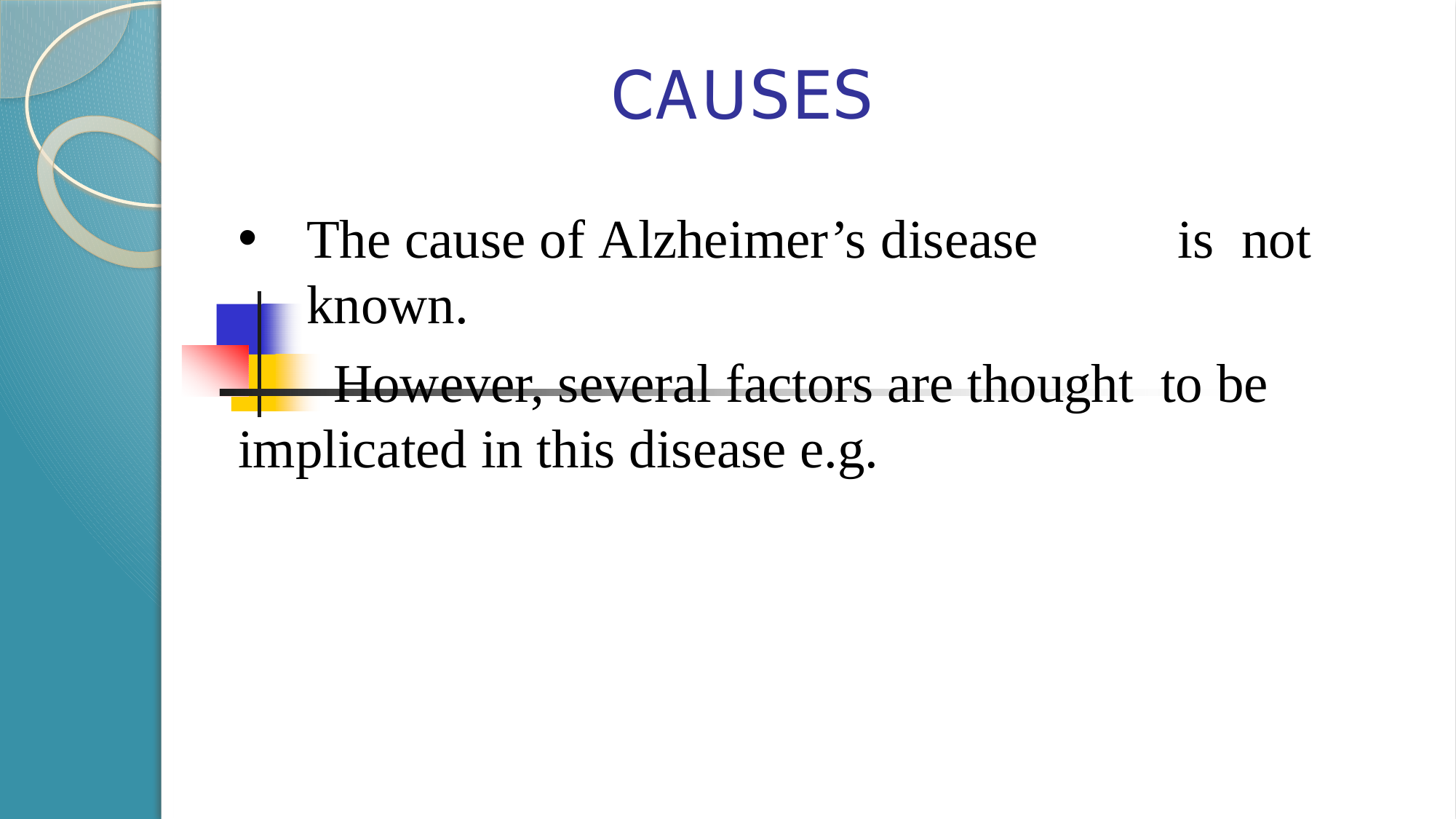

# CAUSES
The cause of Alzheimer’s disease	is  not known.
However, several factors are thought  to be implicated in this disease e.g.